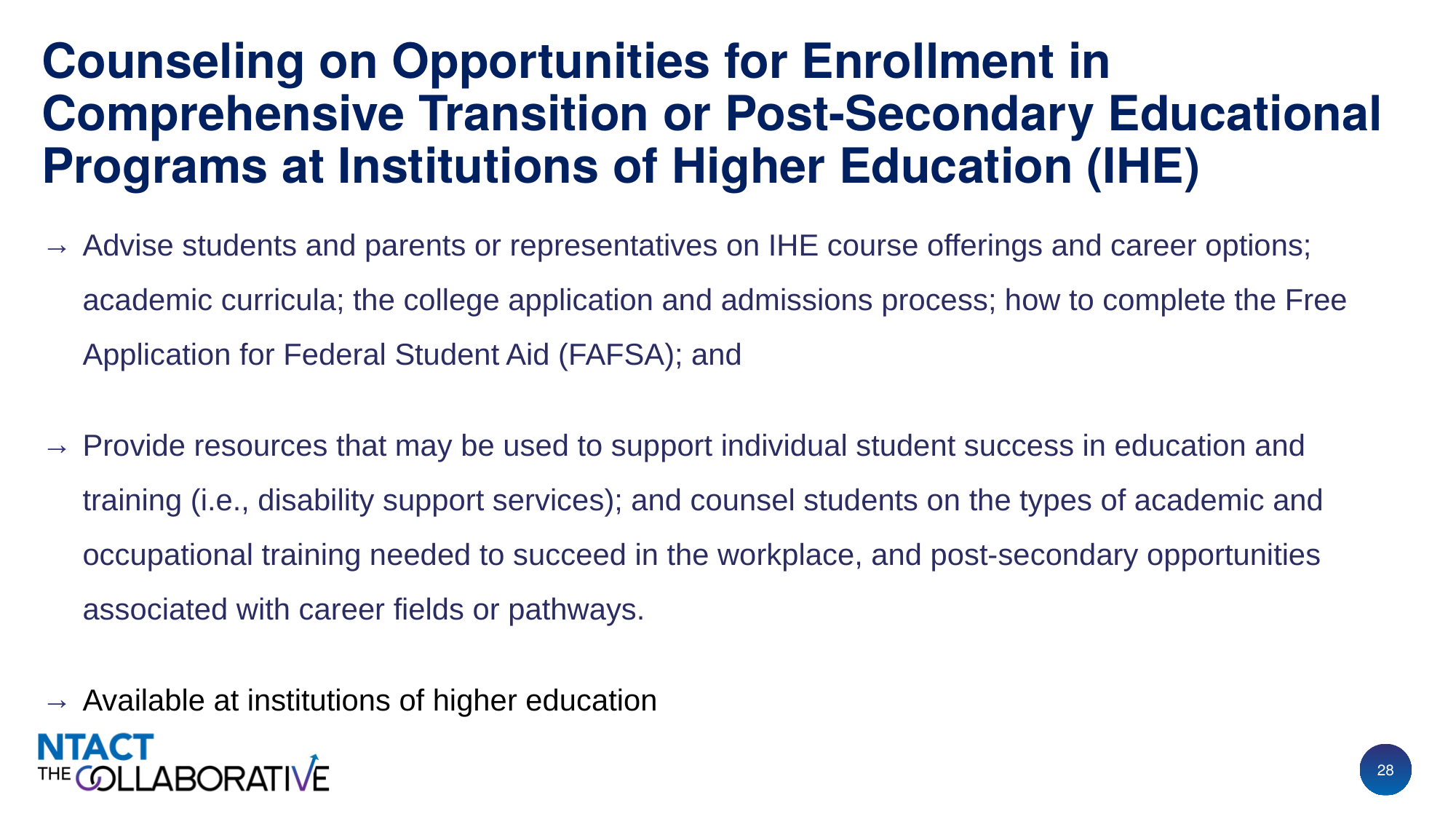

# Counseling on Opportunities for Enrollment in Comprehensive Transition or Post-Secondary Educational Programs at Institutions of Higher Education (IHE)
Advise students and parents or representatives on IHE course offerings and career options; academic curricula; the college application and admissions process; how to complete the Free Application for Federal Student Aid (FAFSA); and
Provide resources that may be used to support individual student success in education and training (i.e., disability support services); and counsel students on the types of academic and occupational training needed to succeed in the workplace, and post-secondary opportunities associated with career fields or pathways.
Available at institutions of higher education